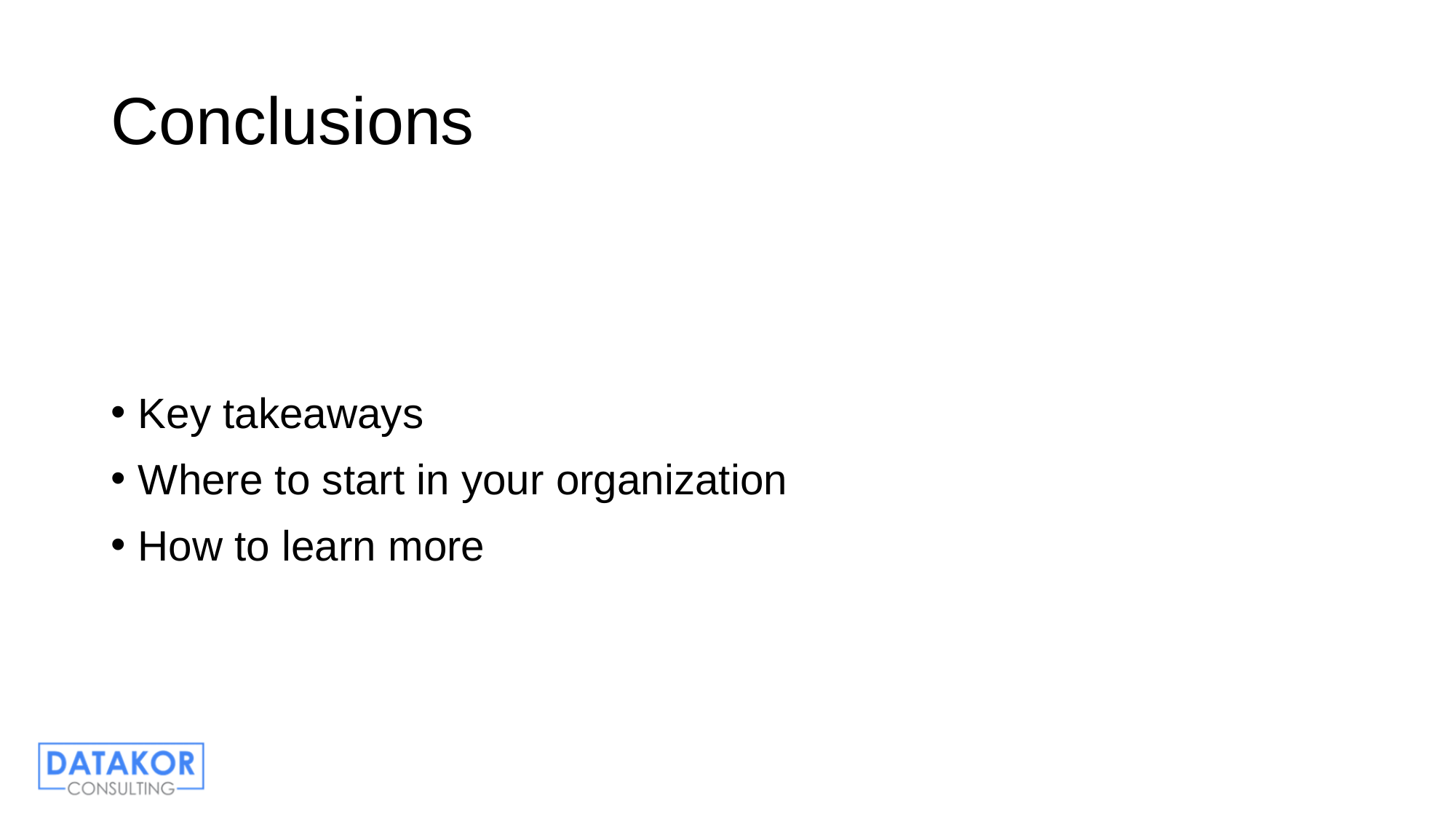

# Conclusions
Key takeaways
Where to start in your organization
How to learn more